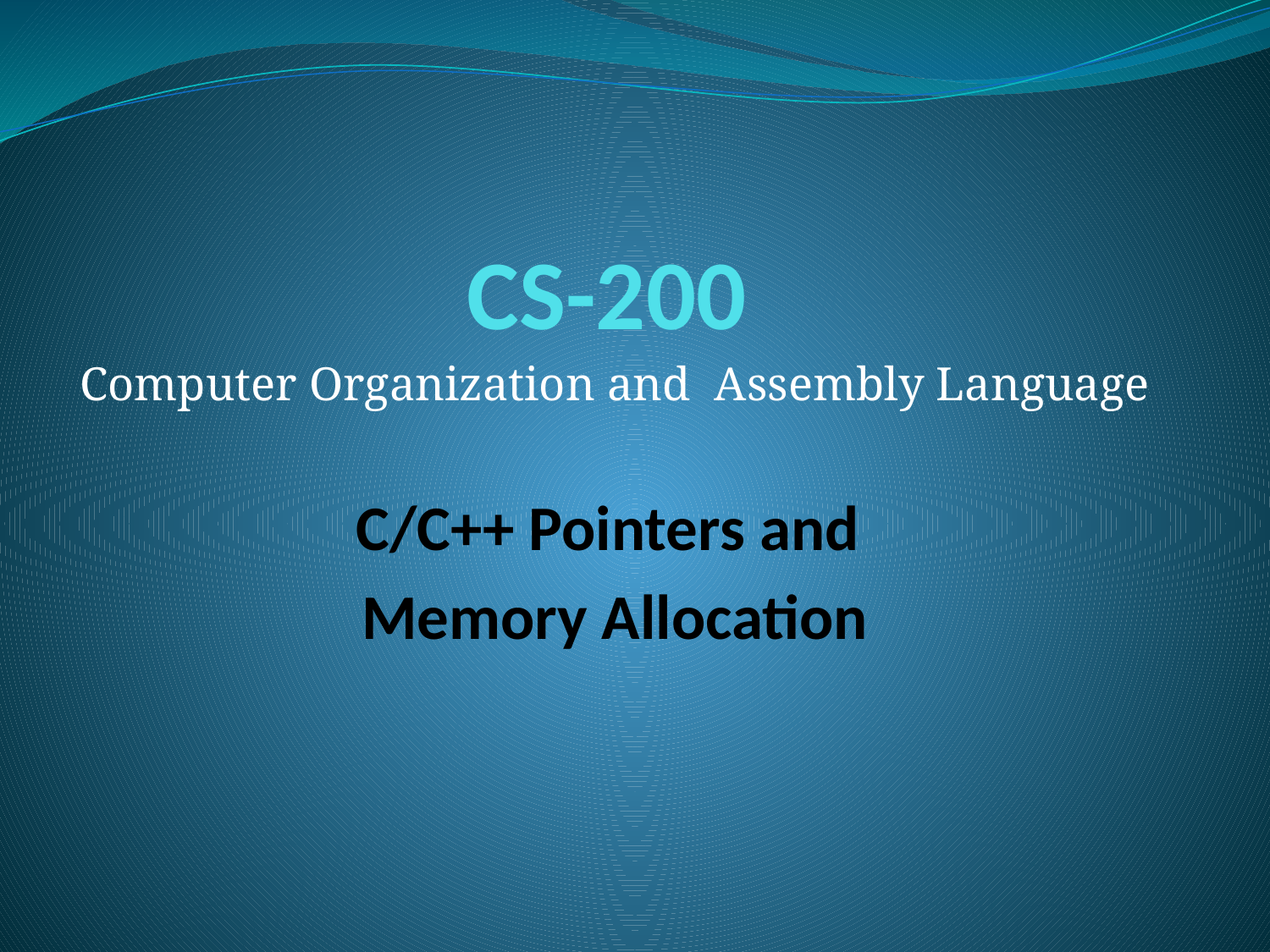

# CS-200
Computer Organization and  Assembly Language

C/C++ Pointers and
Memory Allocation